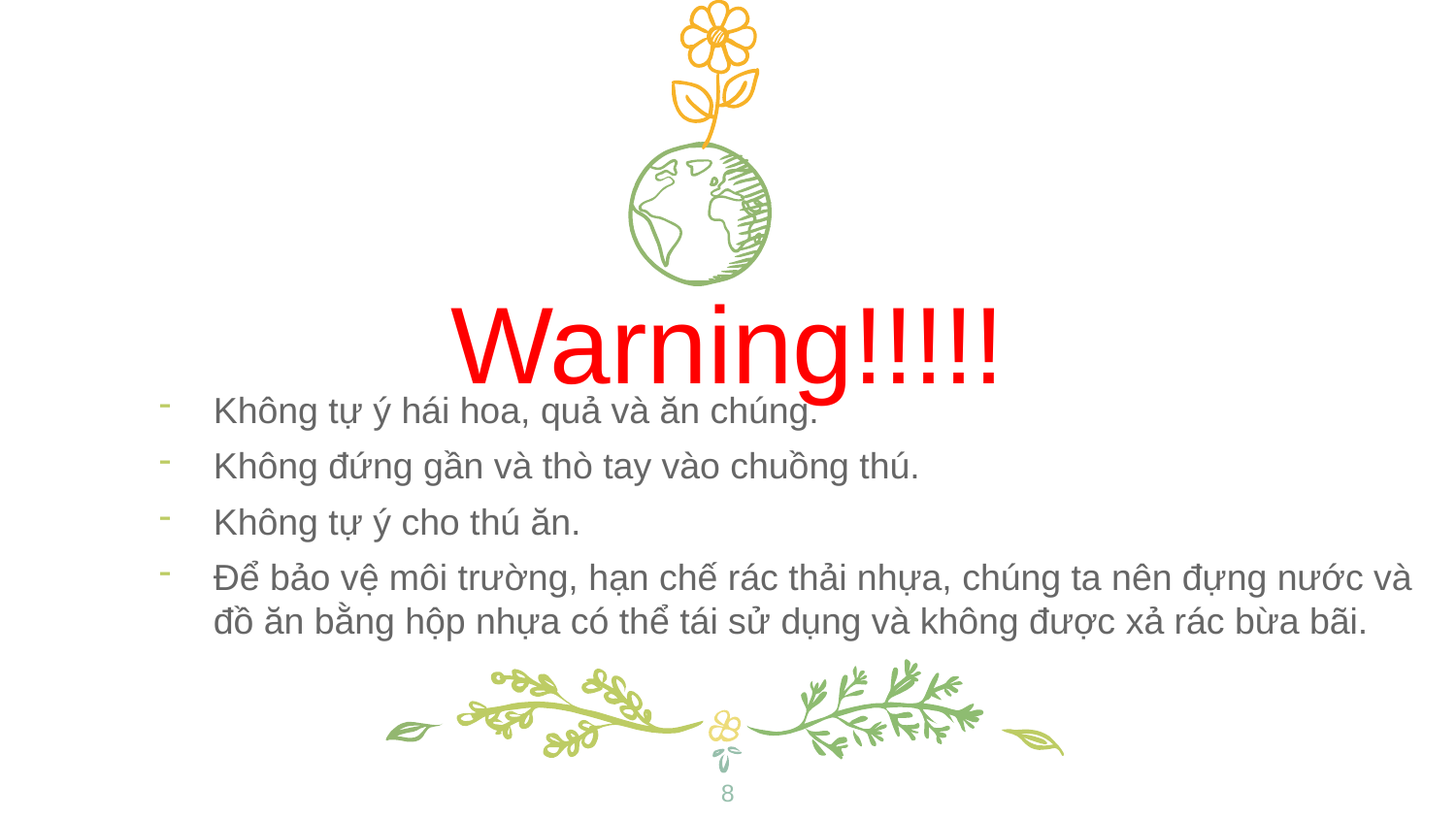

Warning!!!!!
Không tự ý hái hoa, quả và ăn chúng.
Không đứng gần và thò tay vào chuồng thú.
Không tự ý cho thú ăn.
Để bảo vệ môi trường, hạn chế rác thải nhựa, chúng ta nên đựng nước và đồ ăn bằng hộp nhựa có thể tái sử dụng và không được xả rác bừa bãi.

8